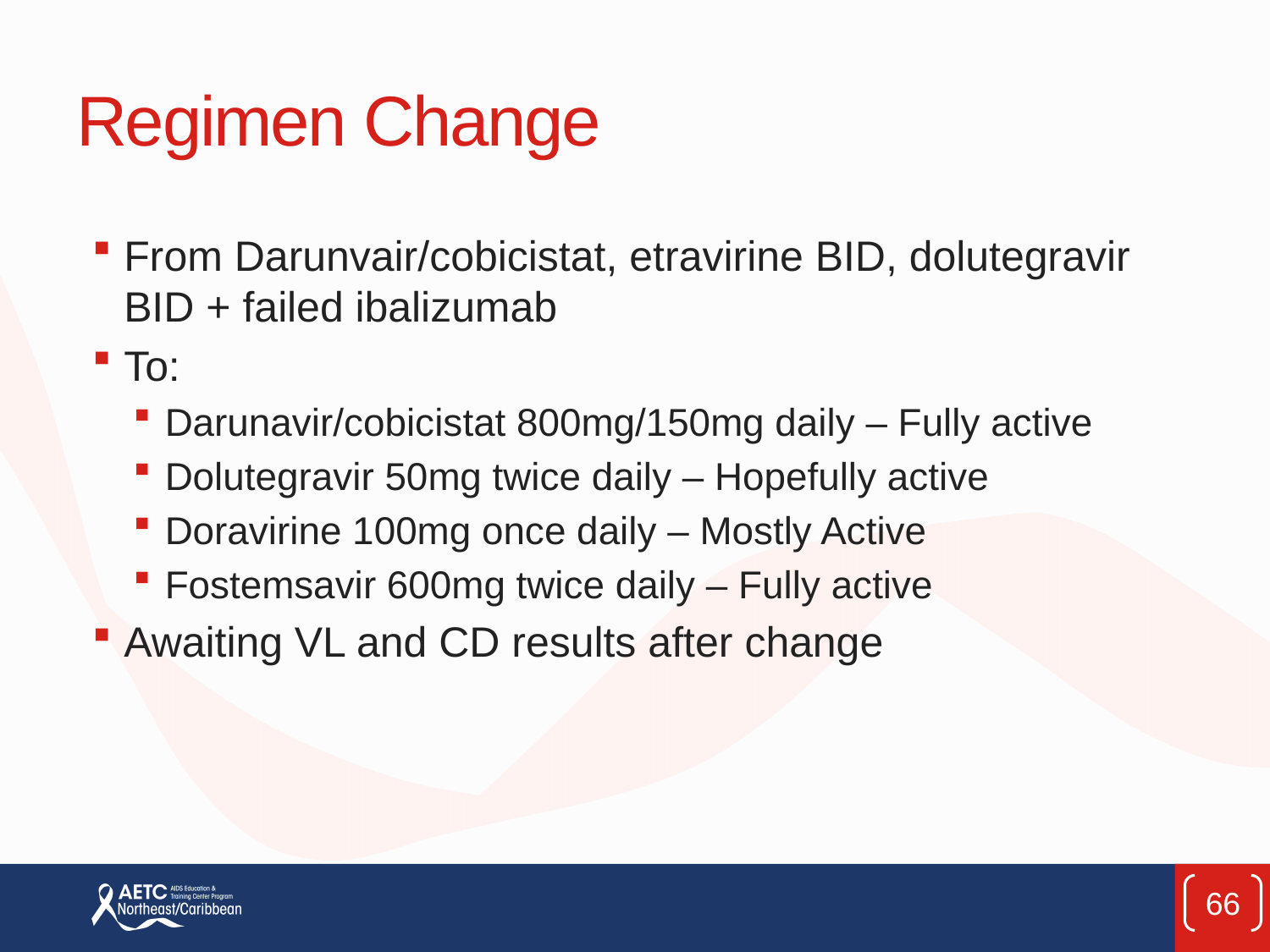

# Regimen Change
From Darunvair/cobicistat, etravirine BID, dolutegravir BID + failed ibalizumab
To:
Darunavir/cobicistat 800mg/150mg daily – Fully active
Dolutegravir 50mg twice daily – Hopefully active
Doravirine 100mg once daily – Mostly Active
Fostemsavir 600mg twice daily – Fully active
Awaiting VL and CD results after change
66